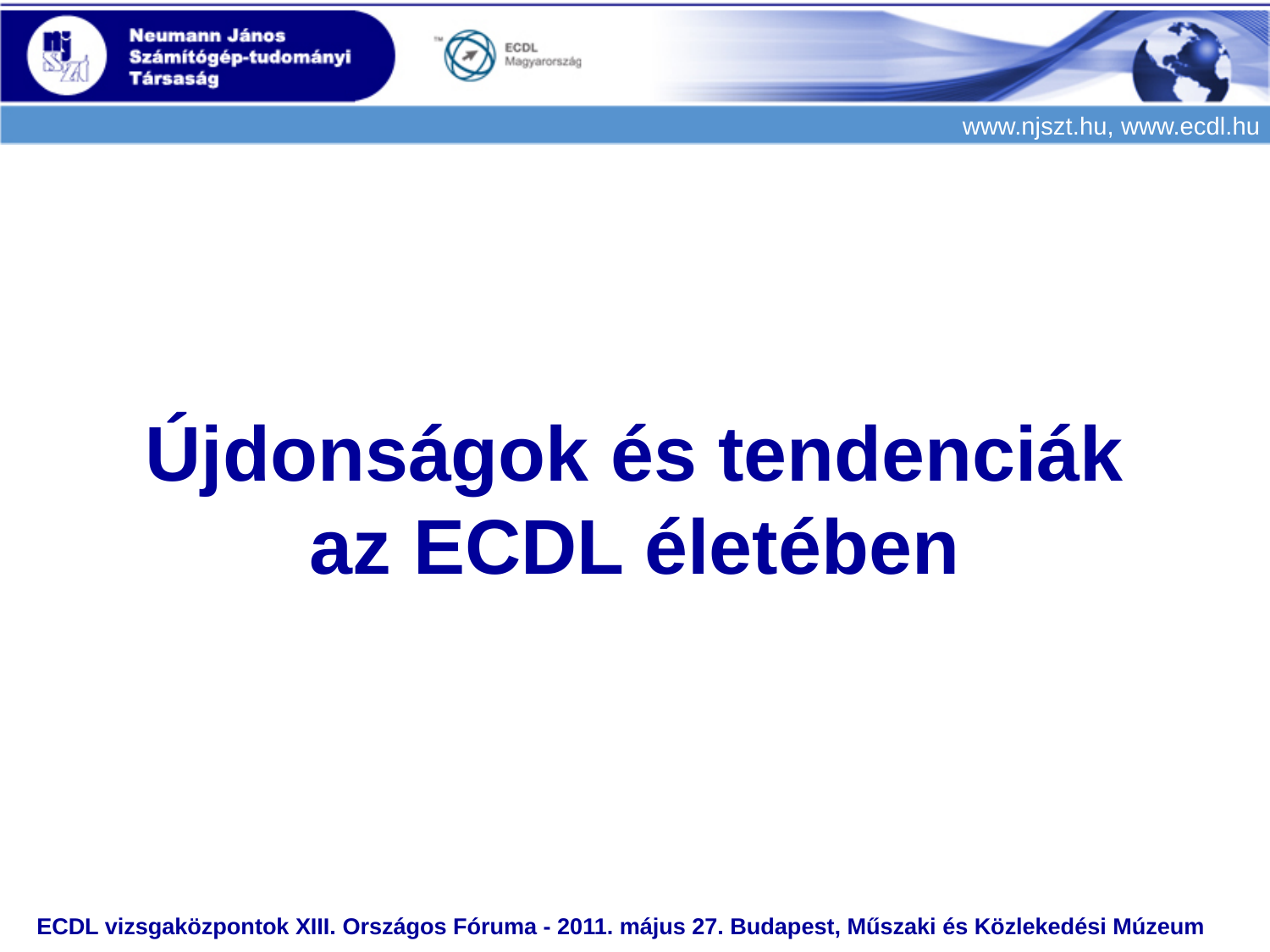

# Újdonságok és tendenciák az ECDL életében
ECDL vizsgaközpontok XIII. Országos Fóruma - 2011. május 27. Budapest, Műszaki és Közlekedési Múzeum